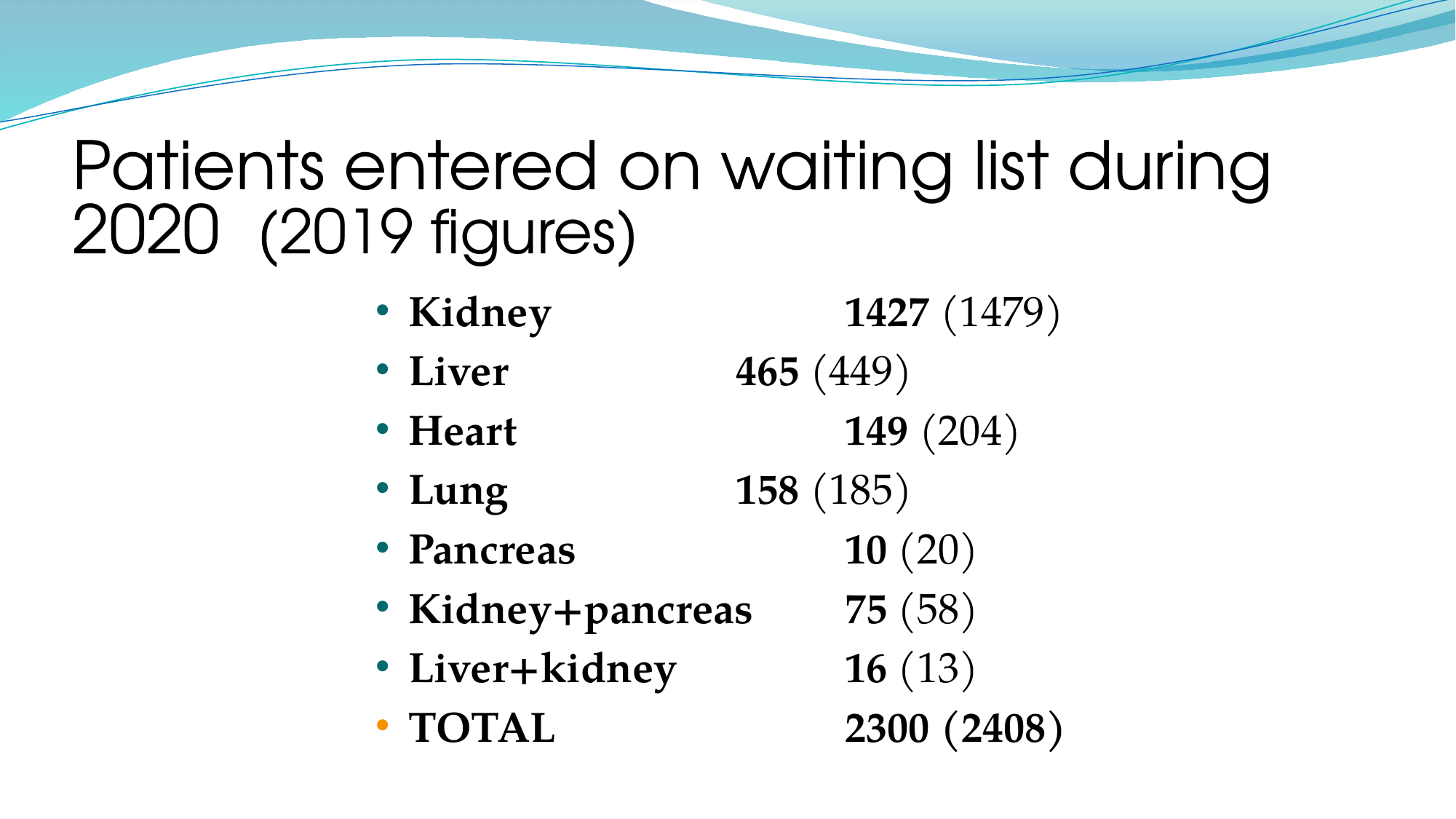

# Patients entered on waiting list during 2020  (2019 figures)
Kidney                  	1427 (1479)
Liver	               	465 (449)
Heart	               	149 (204)
Lung	               	158 (185)
Pancreas	               	10 (20)
Kidney+pancreas  	75 (58)
Liver+kidney         	16 (13)
TOTAL                  	2300 (2408)